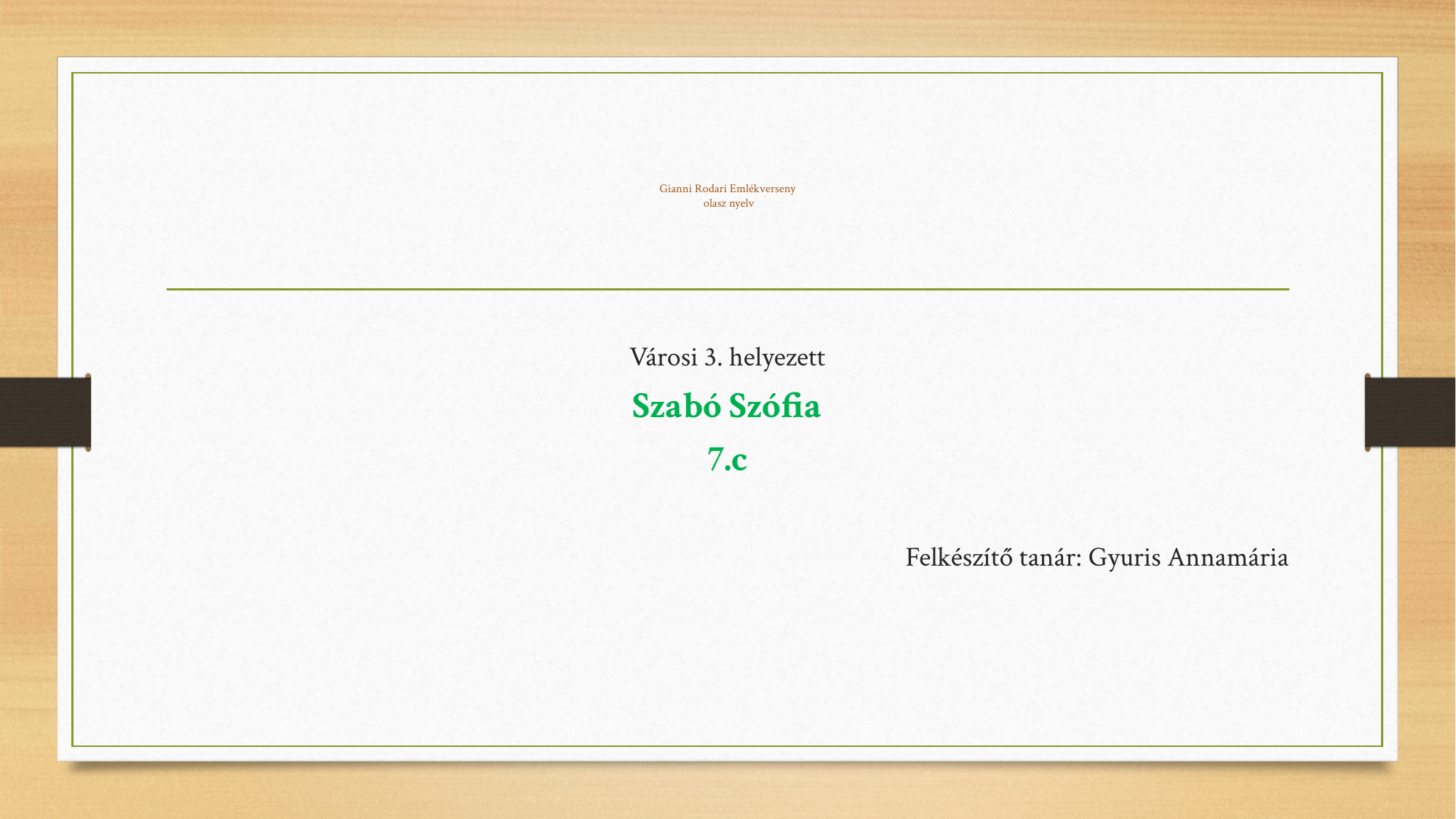

# Gianni Rodari Emlékverseny olasz nyelv

Városi 3. helyezett
Szabó Szófia
7.c

Felkészítő tanár: Gyuris Annamária